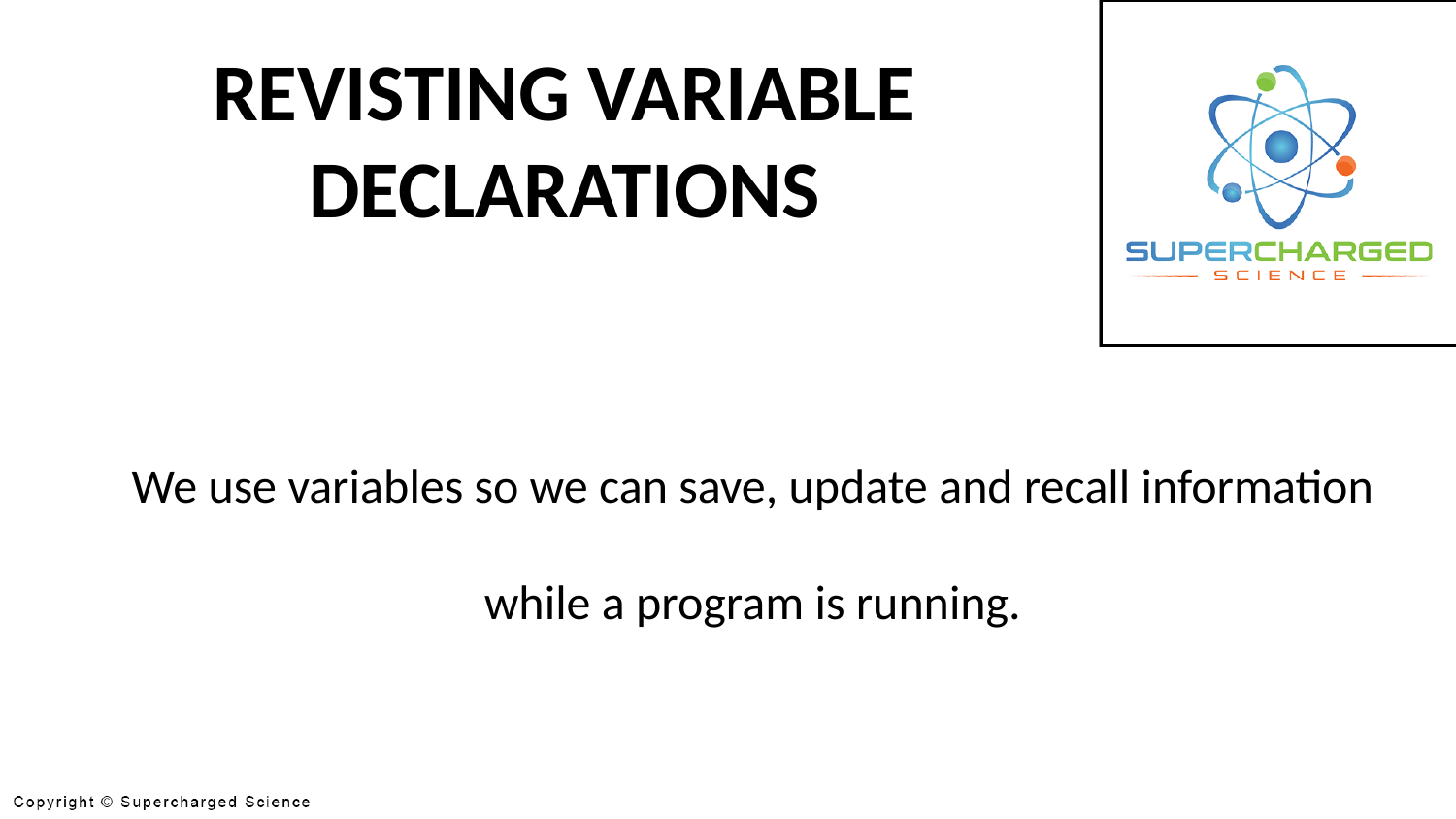

REVISTING VARIABLE DECLARATIONS
We use variables so we can save, update and recall information

while a program is running.